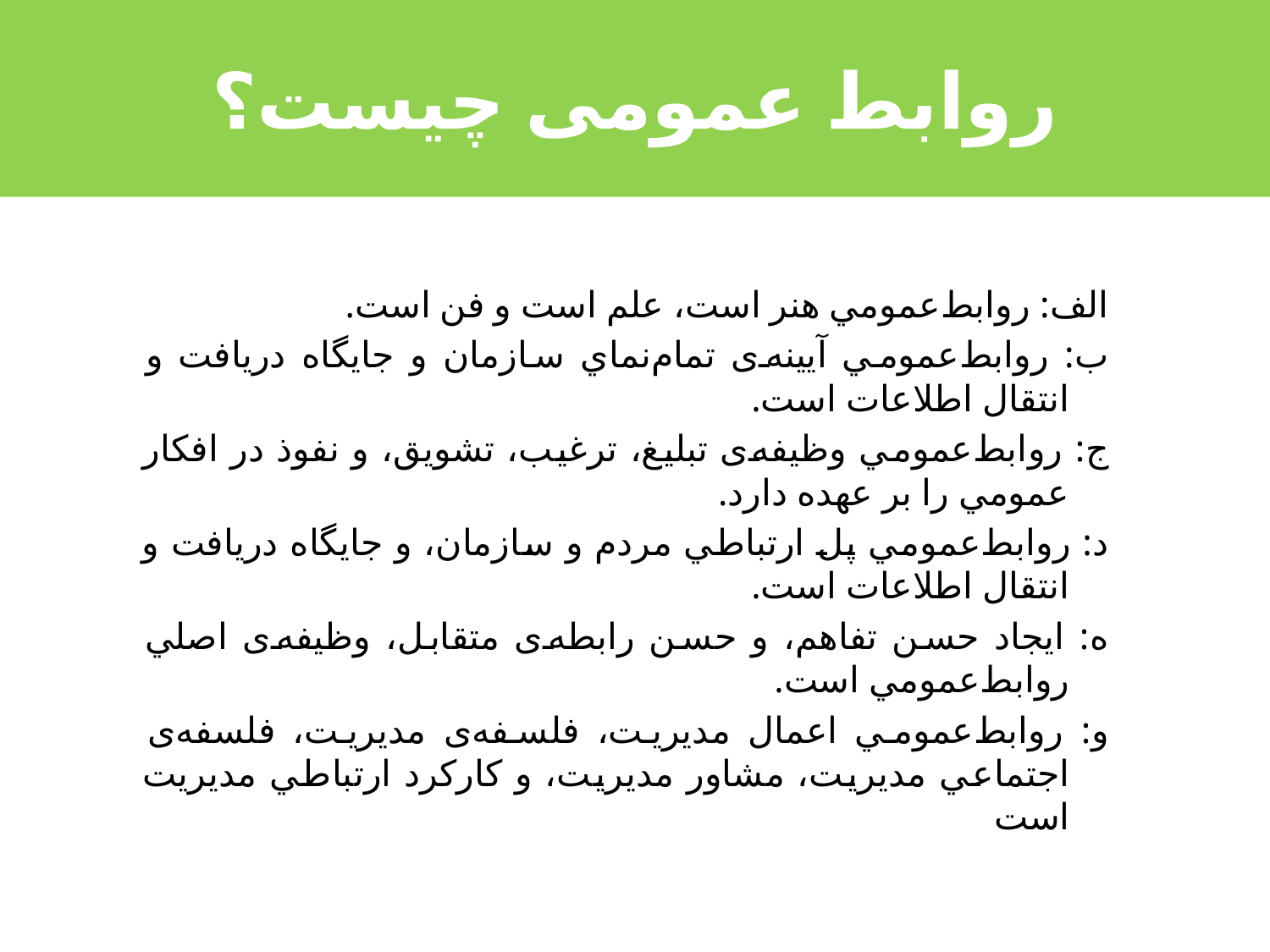

# روابط عمومی چیست؟
الف: روابط‌عمومي هنر است‌، علم است‌ و فن است.
ب: روابط‌عمومي آيينه‌ی تمام‌نماي سازمان و جايگاه دريافت و انتقال اطلاعات است.
ج: روابط‌عمومي وظيفه‌ی تبليغ، ترغيب، تشويق، و نفوذ در افكار عمومي را بر عهده دارد.
د: روابط‌عمومي پل ارتباطي مردم و سازمان، و جايگاه دريافت و انتقال اطلاعات است.
ه: ايجاد حسن تفاهم‌، و حسن رابطه‌ی متقابل، وظيفه‌ی اصلي روابط‌عمومي است.
و: روابط‌عمومي اعمال مديريت، فلسفه‌ی مديريت، فلسفه‌ی اجتماعي مديريت، مشاور مديريت، و كاركرد ارتباطي مديريت است